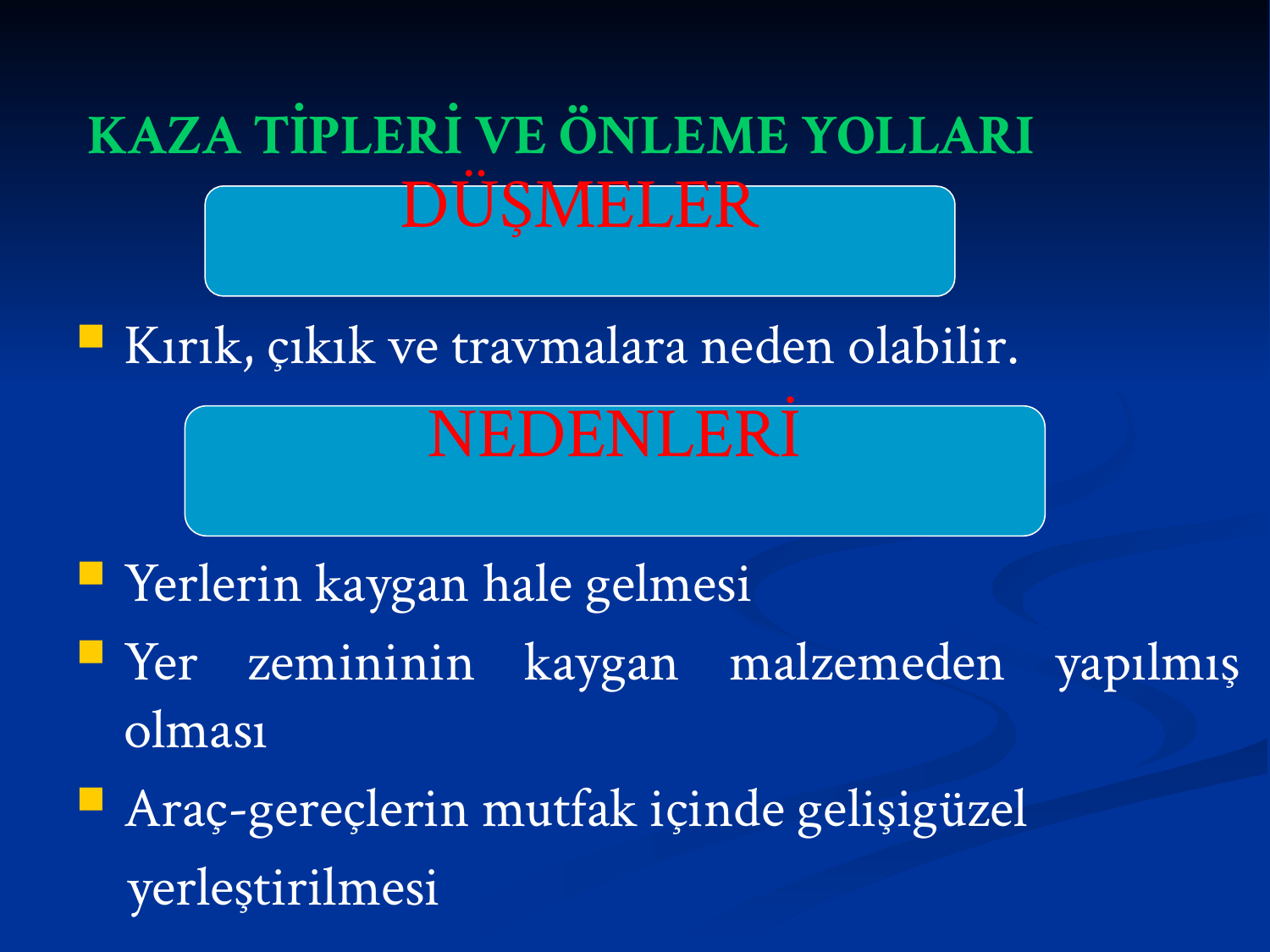

# KAZA TİPLERİ VE ÖNLEME YOLLARI
DÜŞMELER

Kırık, çıkık ve travmalara neden olabilir.

Yerlerin kaygan hale gelmesi
Yer zemininin kaygan malzemeden yapılmış olması
Araç-gereçlerin mutfak içinde gelişigüzel
    yerleştirilmesi
NEDENLERİ